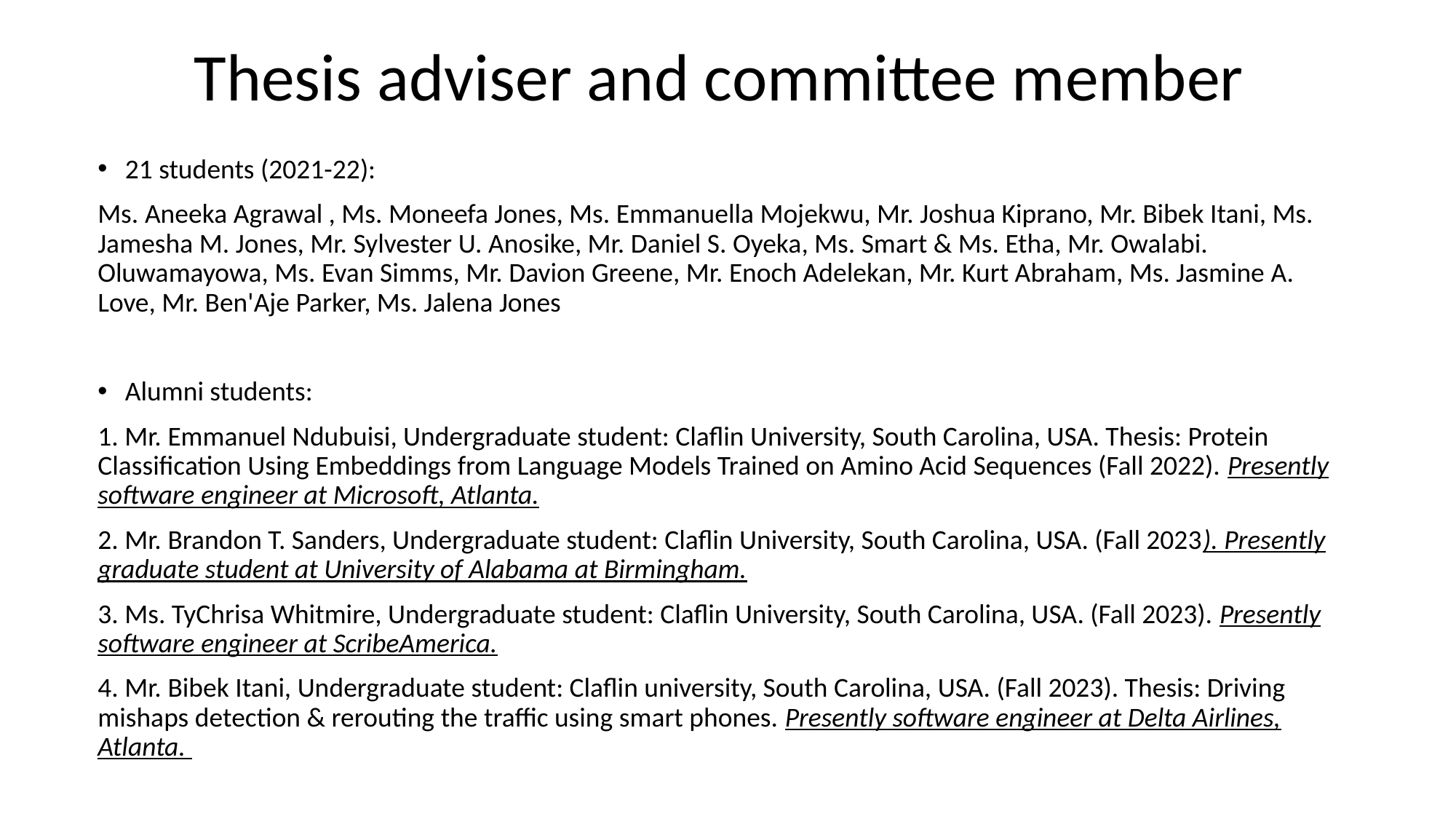

# Thesis adviser and committee member
21 students (2021-22):
Ms. Aneeka Agrawal , Ms. Moneefa Jones, Ms. Emmanuella Mojekwu, Mr. Joshua Kiprano, Mr. Bibek Itani, Ms. Jamesha M. Jones, Mr. Sylvester U. Anosike, Mr. Daniel S. Oyeka, Ms. Smart & Ms. Etha, Mr. Owalabi. Oluwamayowa, Ms. Evan Simms, Mr. Davion Greene, Mr. Enoch Adelekan, Mr. Kurt Abraham, Ms. Jasmine A. Love, Mr. Ben'Aje Parker, Ms. Jalena Jones

Alumni students:
1. Mr. Emmanuel Ndubuisi, Undergraduate student: Claflin University, South Carolina, USA. Thesis: Protein Classification Using Embeddings from Language Models Trained on Amino Acid Sequences (Fall 2022). Presently software engineer at Microsoft, Atlanta.
2. Mr. Brandon T. Sanders, Undergraduate student: Claflin University, South Carolina, USA. (Fall 2023). Presently graduate student at University of Alabama at Birmingham.
3. Ms. TyChrisa Whitmire, Undergraduate student: Claflin University, South Carolina, USA. (Fall 2023). Presently software engineer at ScribeAmerica.
4. Mr. Bibek Itani, Undergraduate student: Claflin university, South Carolina, USA. (Fall 2023). Thesis: Driving mishaps detection & rerouting the traffic using smart phones. Presently software engineer at Delta Airlines, Atlanta.